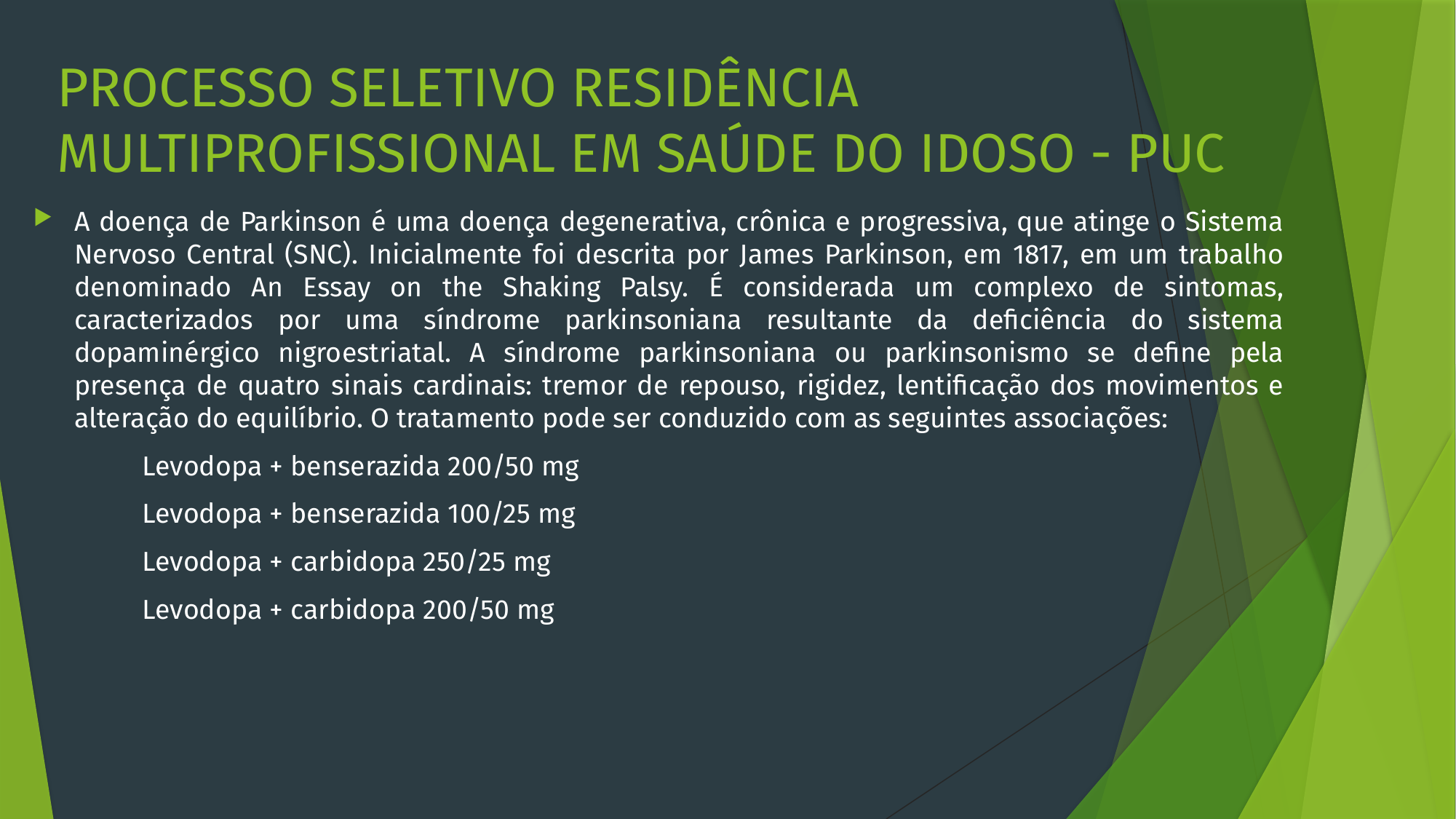

# PROCESSO SELETIVO RESIDÊNCIA MULTIPROFISSIONAL EM SAÚDE DO IDOSO - PUC
A doença de Parkinson é uma doença degenerativa, crônica e progressiva, que atinge o Sistema Nervoso Central (SNC). Inicialmente foi descrita por James Parkinson, em 1817, em um trabalho denominado An Essay on the Shaking Palsy. É considerada um complexo de sintomas, caracterizados por uma síndrome parkinsoniana resultante da deficiência do sistema dopaminérgico nigroestriatal. A síndrome parkinsoniana ou parkinsonismo se define pela presença de quatro sinais cardinais: tremor de repouso, rigidez, lentificação dos movimentos e alteração do equilíbrio. O tratamento pode ser conduzido com as seguintes associações:
	Levodopa + benserazida 200/50 mg
	Levodopa + benserazida 100/25 mg
	Levodopa + carbidopa 250/25 mg
	Levodopa + carbidopa 200/50 mg